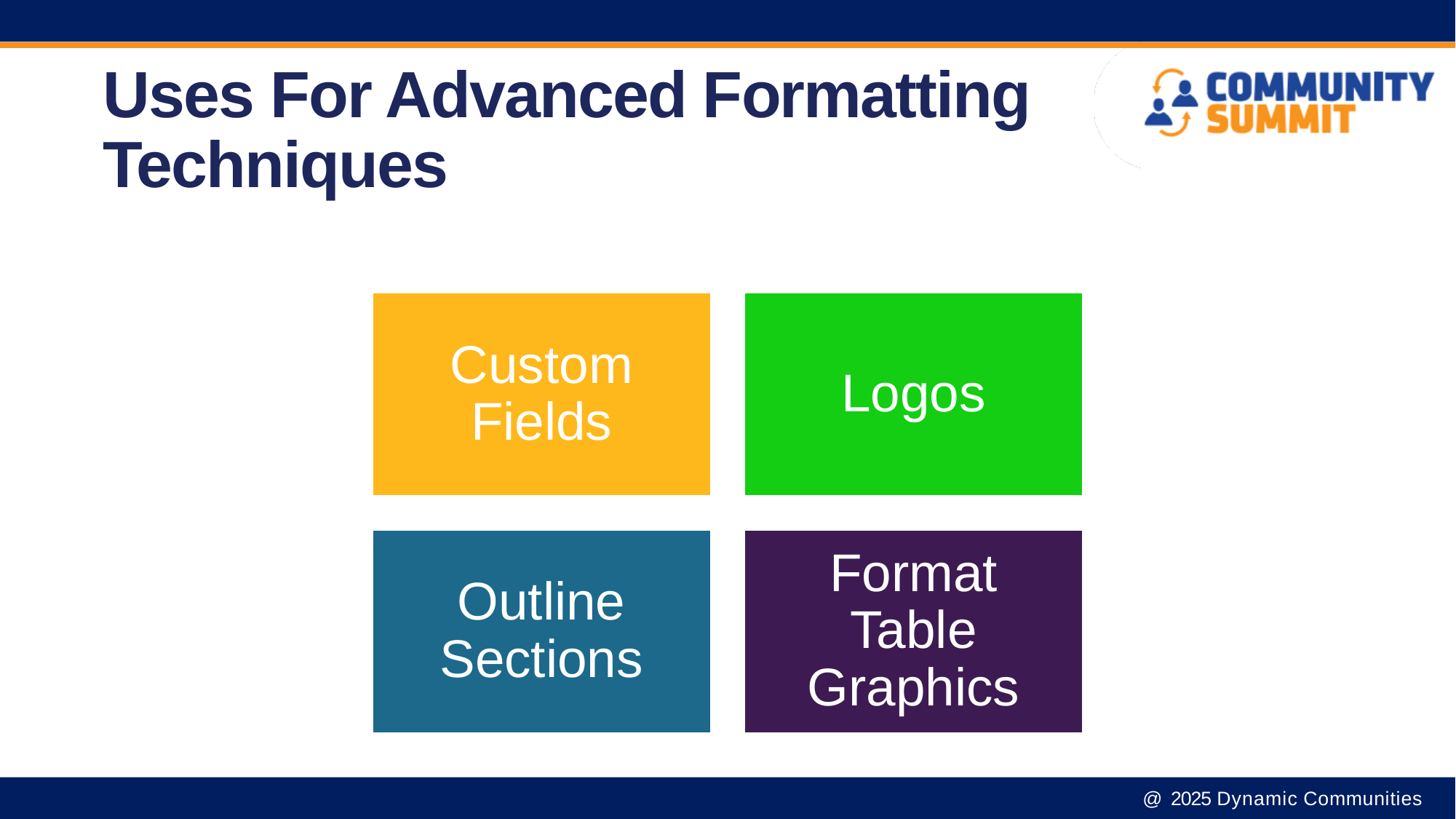

# Uses For Advanced Formatting Techniques
Custom Fields
Logos
Outline Sections
Format Table Graphics